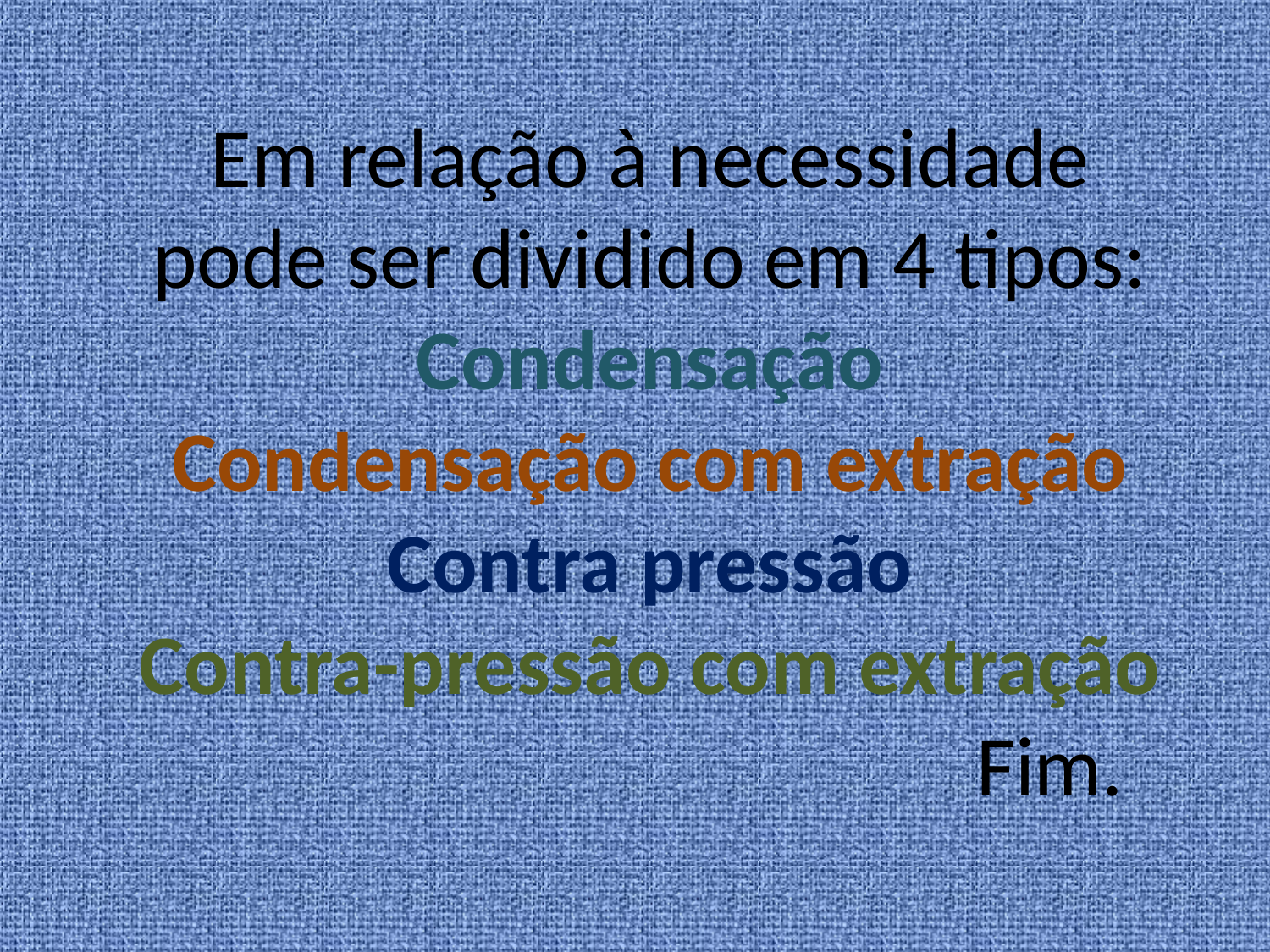

Em relação à necessidade pode ser dividido em 4 tipos:
Condensação
Condensação com extração
Contra pressão
Contra-pressão com extração
                                          Fim.